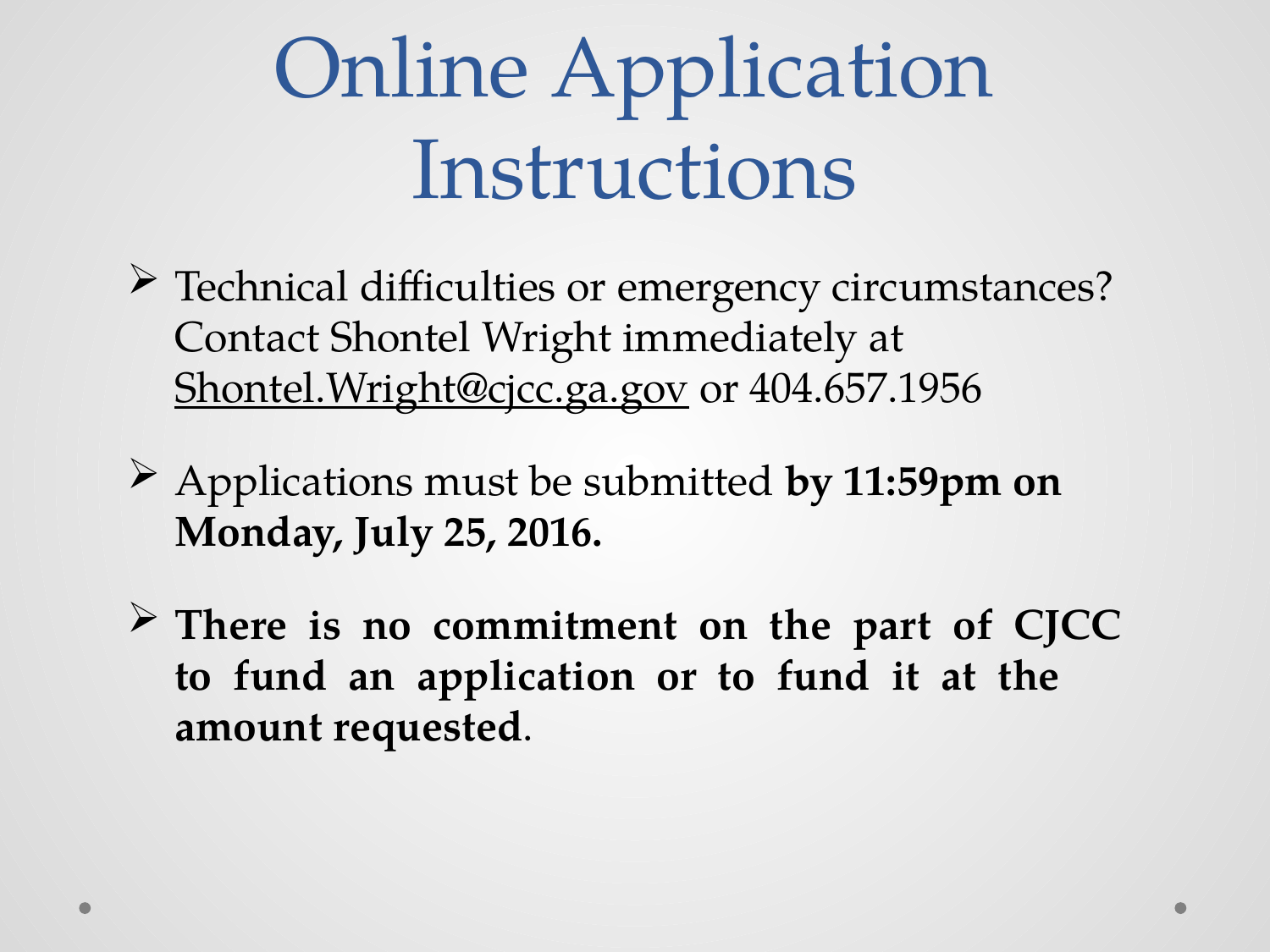

# Online Application Instructions
Technical difficulties or emergency circumstances? Contact Shontel Wright immediately at Shontel.Wright@cjcc.ga.gov or 404.657.1956
Applications must be submitted by 11:59pm on Monday, July 25, 2016.
There  is  no  commitment  on  the  part  of  CJCC  to  fund  an  application  or  to  fund  it  at  the  amount requested.